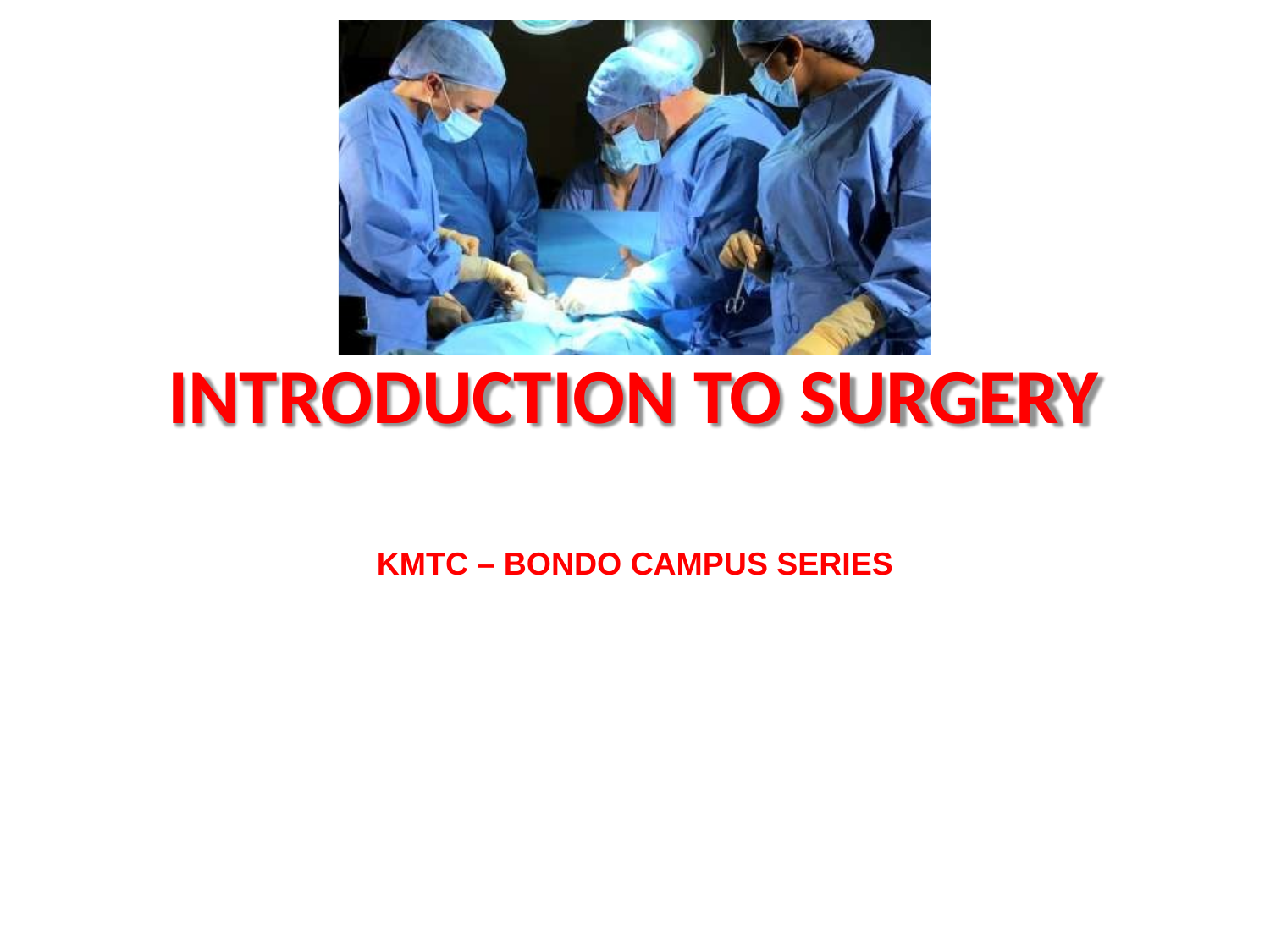

# INTRODUCTION TO SURGERY

KMTC – BONDO CAMPUS SERIES